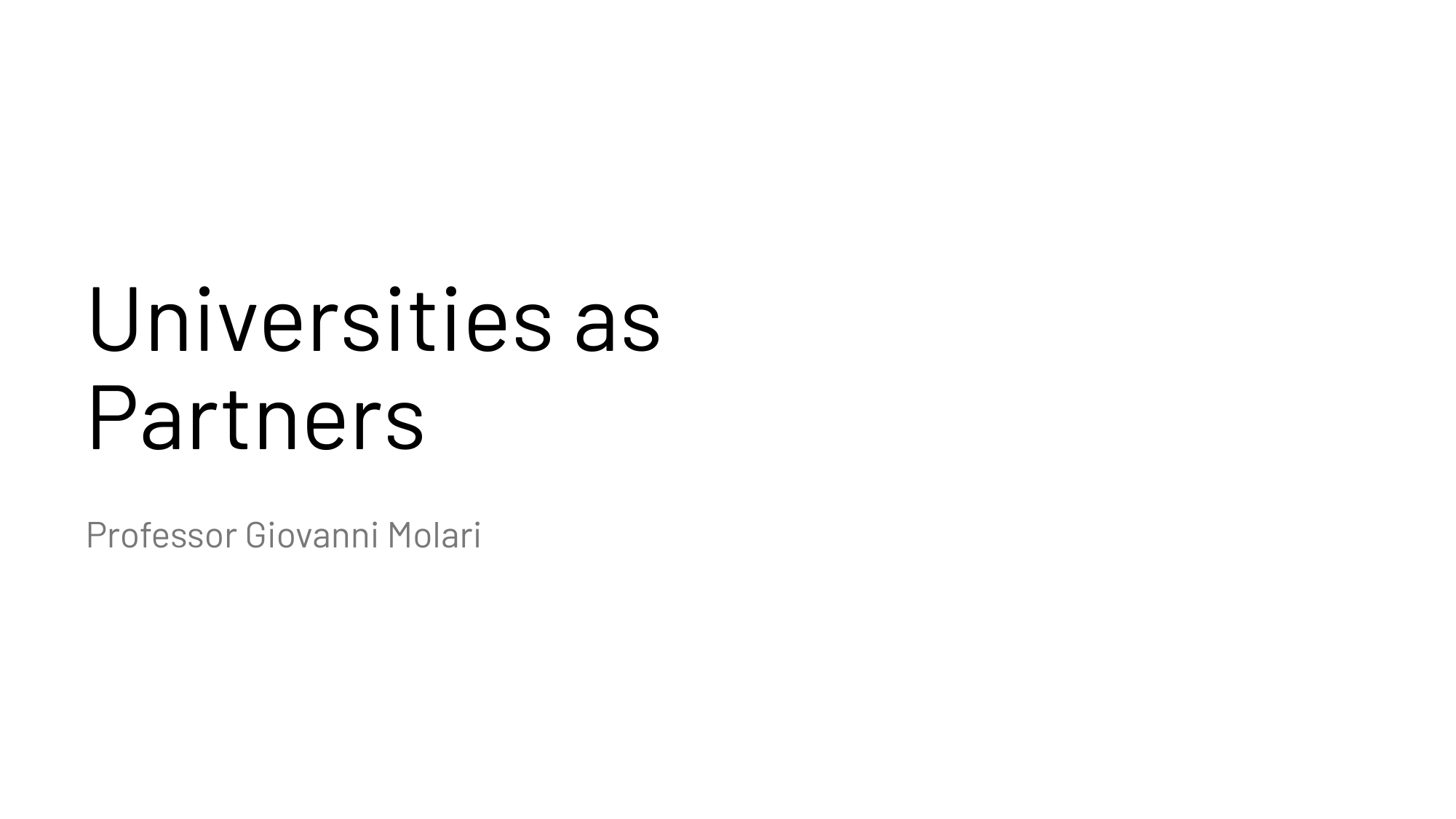

# Universities as Partners
Professor Giovanni Molari
Rector, Alma Mater Studiorum – Università di  Bologna